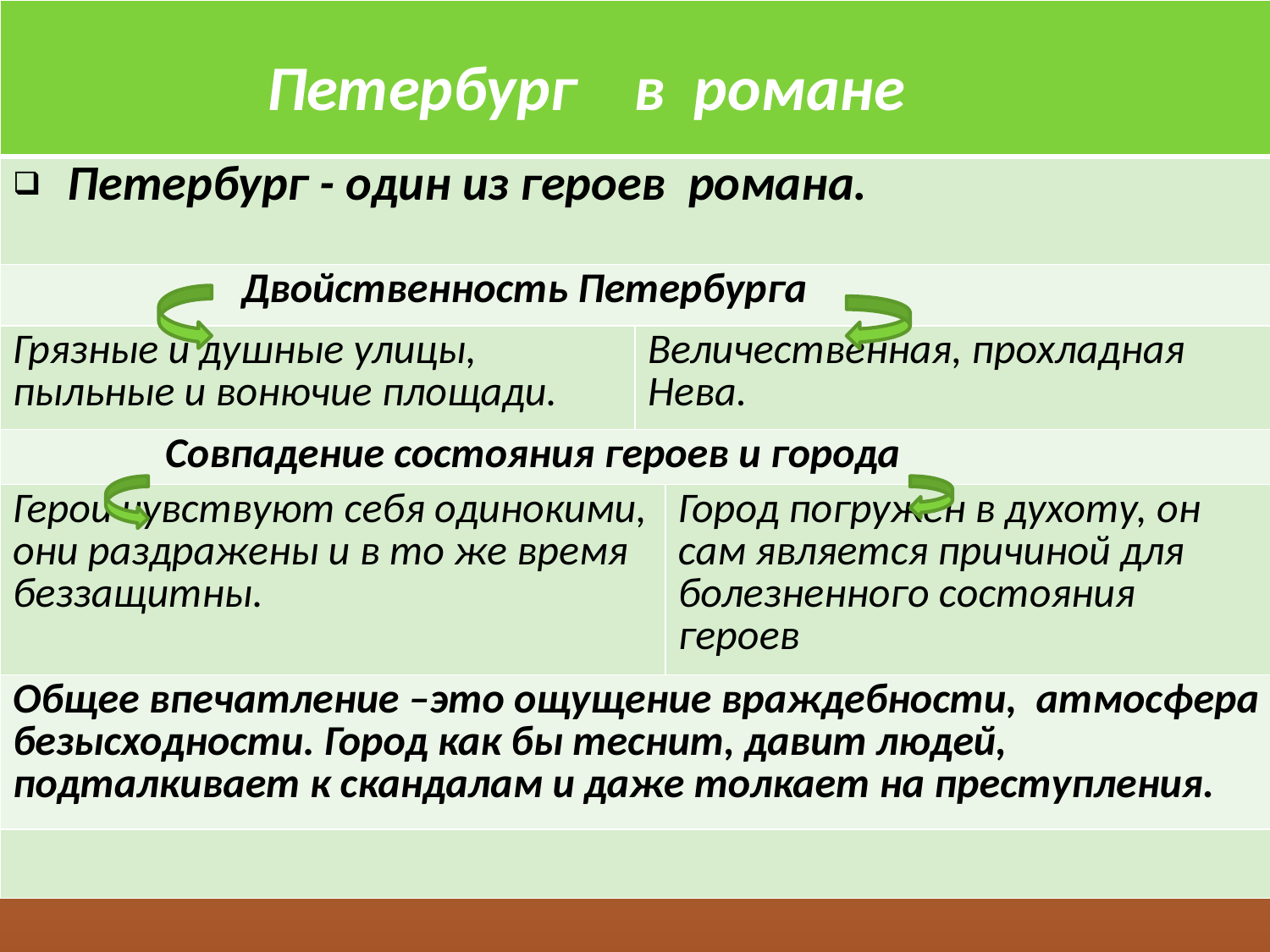

| Петербург в романе |  |  |
| --- | --- | --- |
| Петербург - один из героев романа. |  |  |
| Двойственность Петербурга |  |  |
| Грязные и душные улицы, пыльные и вонючие площади. | Величественная, прохладная Нева. |  |
| Совпадение состояния героев и города |  |  |
| Герои чувствуют себя одинокими, они раздражены и в то же время беззащитны. |  | Город погружен в духоту, он сам является причиной для болезненного состояния героев |
| Общее впечатление –это ощущение враждебности, атмосфера безысходности. Город как бы теснит, давит людей, подталкивает к скандалам и даже толкает на преступления. |  |  |
|  |  |  |
#